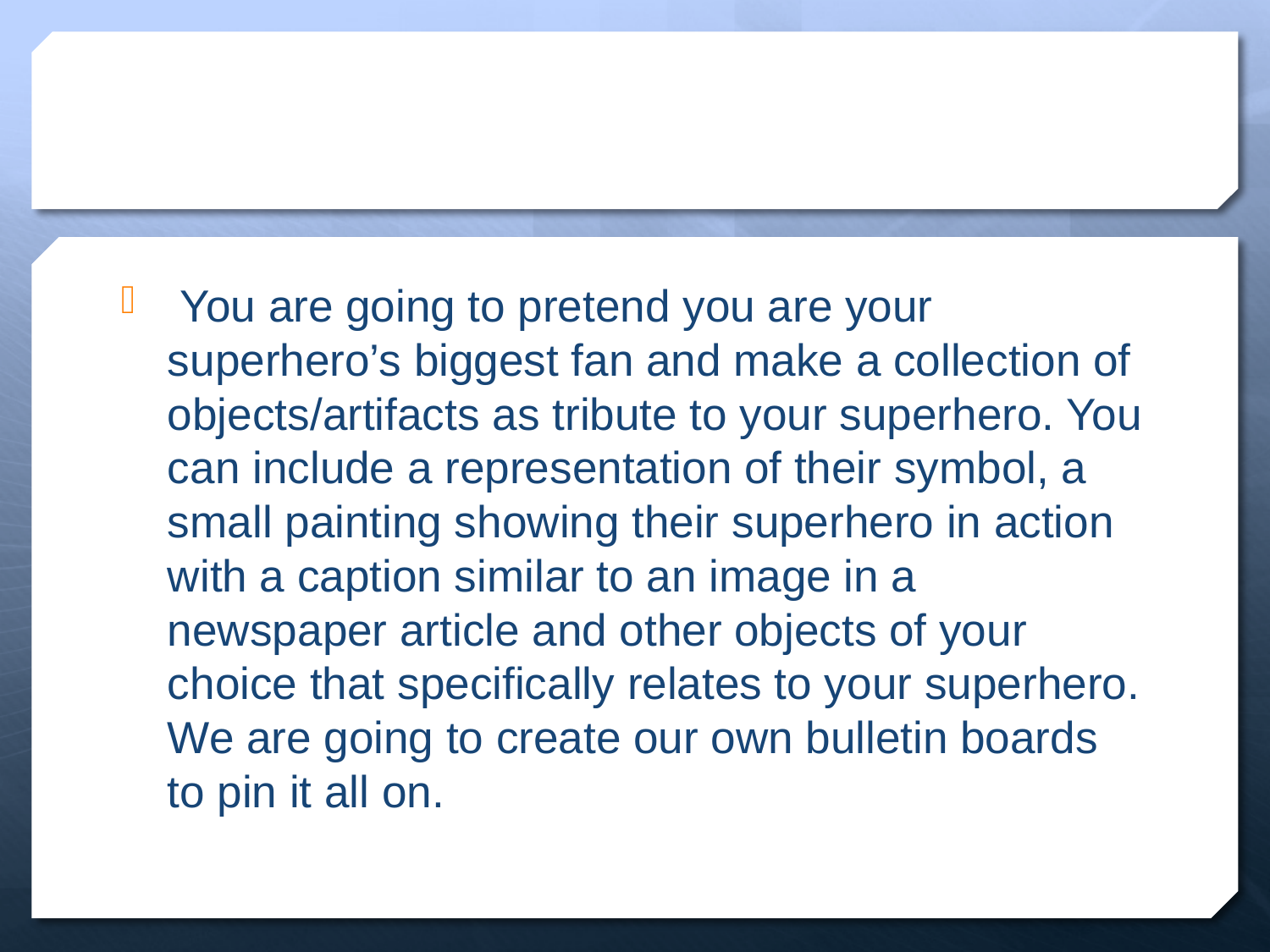

#
 You are going to pretend you are your superhero’s biggest fan and make a collection of objects/artifacts as tribute to your superhero. You can include a representation of their symbol, a small painting showing their superhero in action with a caption similar to an image in a newspaper article and other objects of your choice that specifically relates to your superhero. We are going to create our own bulletin boards to pin it all on.